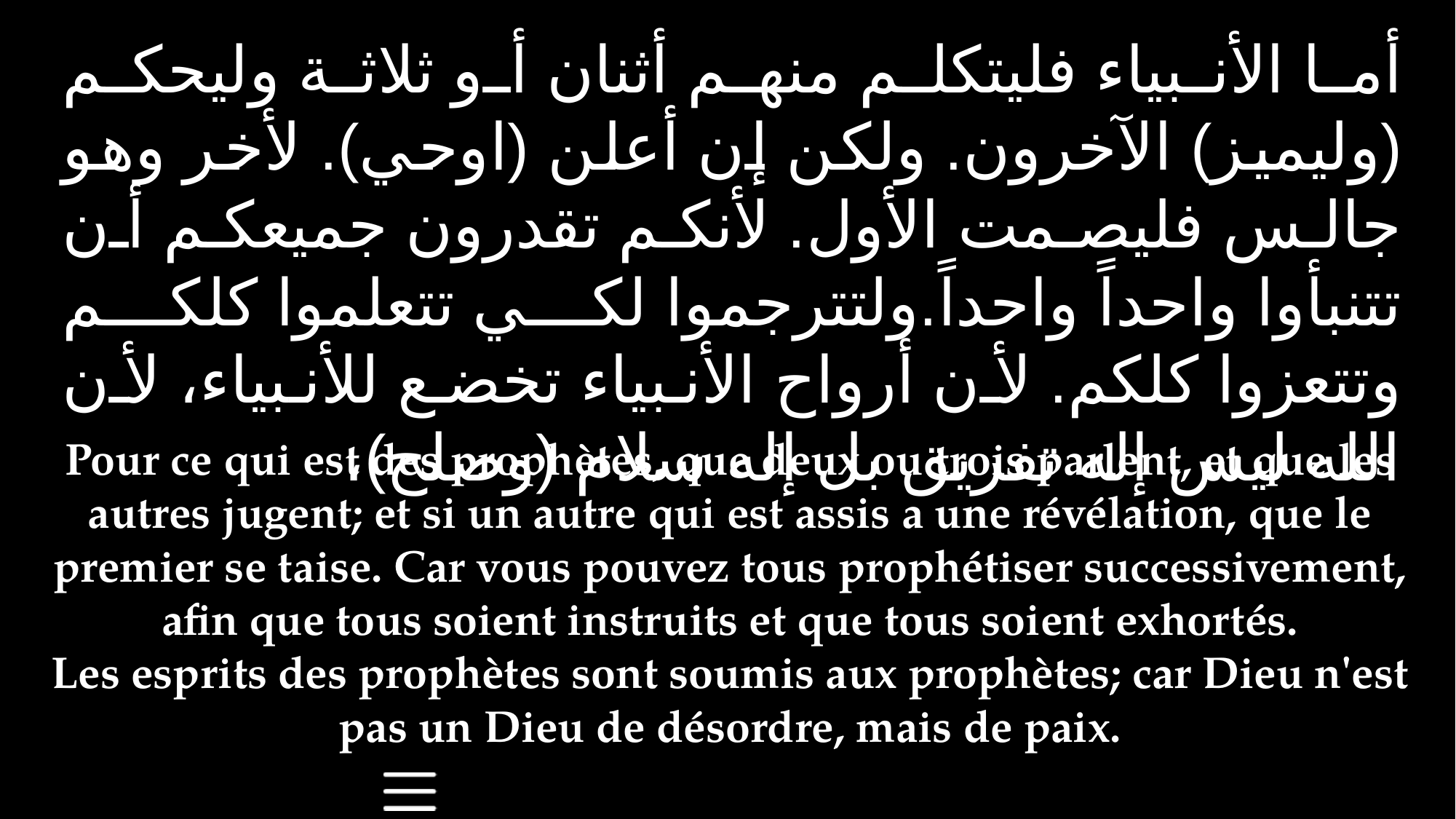

أما الأنبياء فليتكلم منهم أثنان أو ثلاثة وليحكم (وليميز) الآخرون. ولكن إن أعلن (اوحي). لأخر وهو جالس فليصمت الأول. لأنكم تقدرون جميعكم أن تتنبأوا واحداً واحداً.ولتترجموا لكي تتعلموا كلكم وتتعزوا كلكم. لأن أرواح الأنبياء تخضع للأنبياء، لأن الله ليس إله تفريق بل إله سلام (وصلح)،
Pour ce qui est des prophètes, que deux ou trois parlent, et que les autres jugent; et si un autre qui est assis a une révélation, que le premier se taise. Car vous pouvez tous prophétiser successivement, afin que tous soient instruits et que tous soient exhortés.
Les esprits des prophètes sont soumis aux prophètes; car Dieu n'est pas un Dieu de désordre, mais de paix.